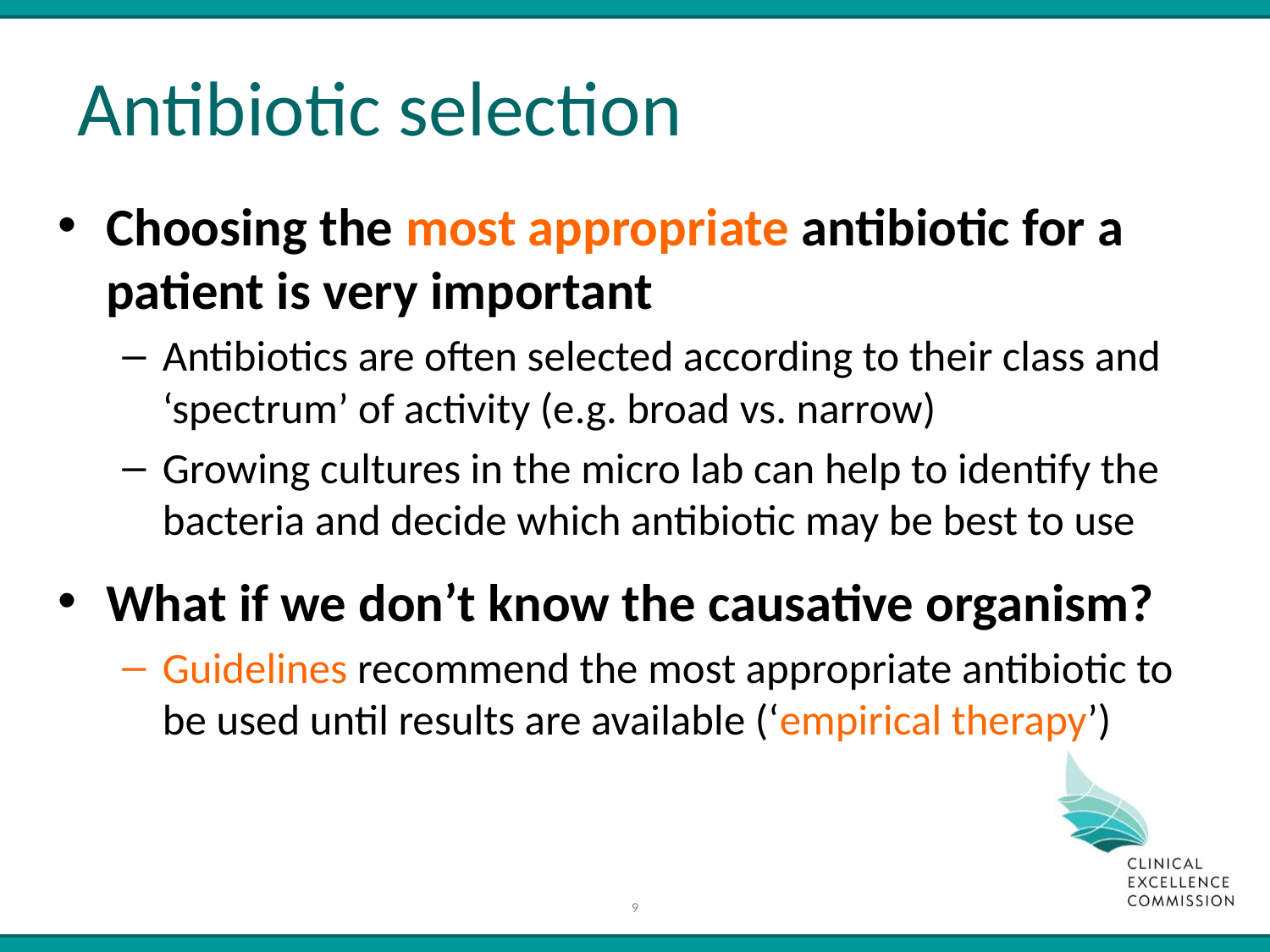

# Antibiotic selection
Choosing the most appropriate antibiotic for a patient is very important
Antibiotics are often selected according to their class and ‘spectrum’ of activity (e.g. broad vs. narrow)
Growing cultures in the micro lab can help to identify the bacteria and decide which antibiotic may be best to use

What if we don’t know the causative organism?
Guidelines recommend the most appropriate antibiotic to be used until results are available (‘empirical therapy’)
9